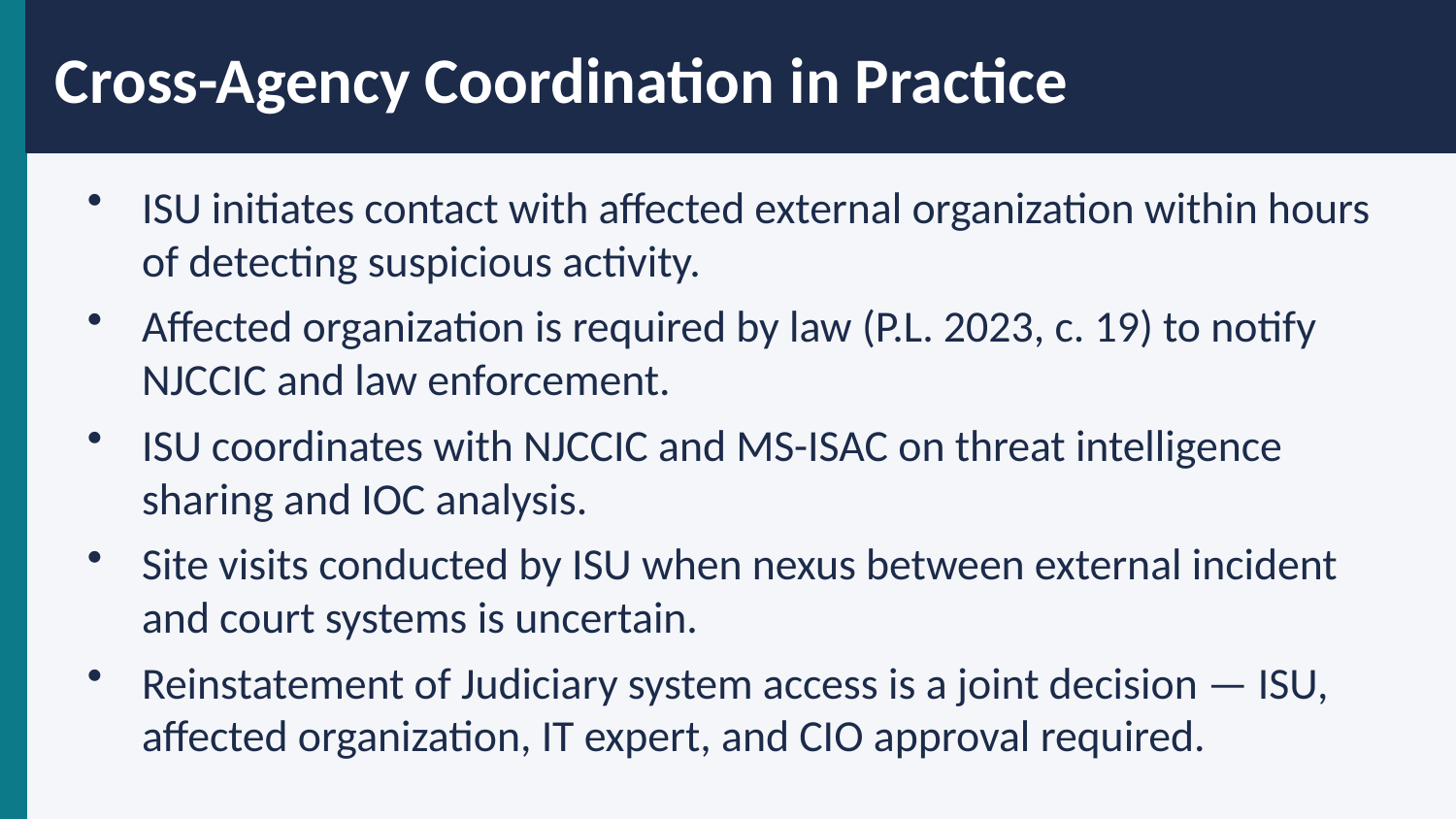

Cross-Agency Coordination in Practice
ISU initiates contact with affected external organization within hours of detecting suspicious activity.
Affected organization is required by law (P.L. 2023, c. 19) to notify NJCCIC and law enforcement.
ISU coordinates with NJCCIC and MS-ISAC on threat intelligence sharing and IOC analysis.
Site visits conducted by ISU when nexus between external incident and court systems is uncertain.
Reinstatement of Judiciary system access is a joint decision — ISU, affected organization, IT expert, and CIO approval required.